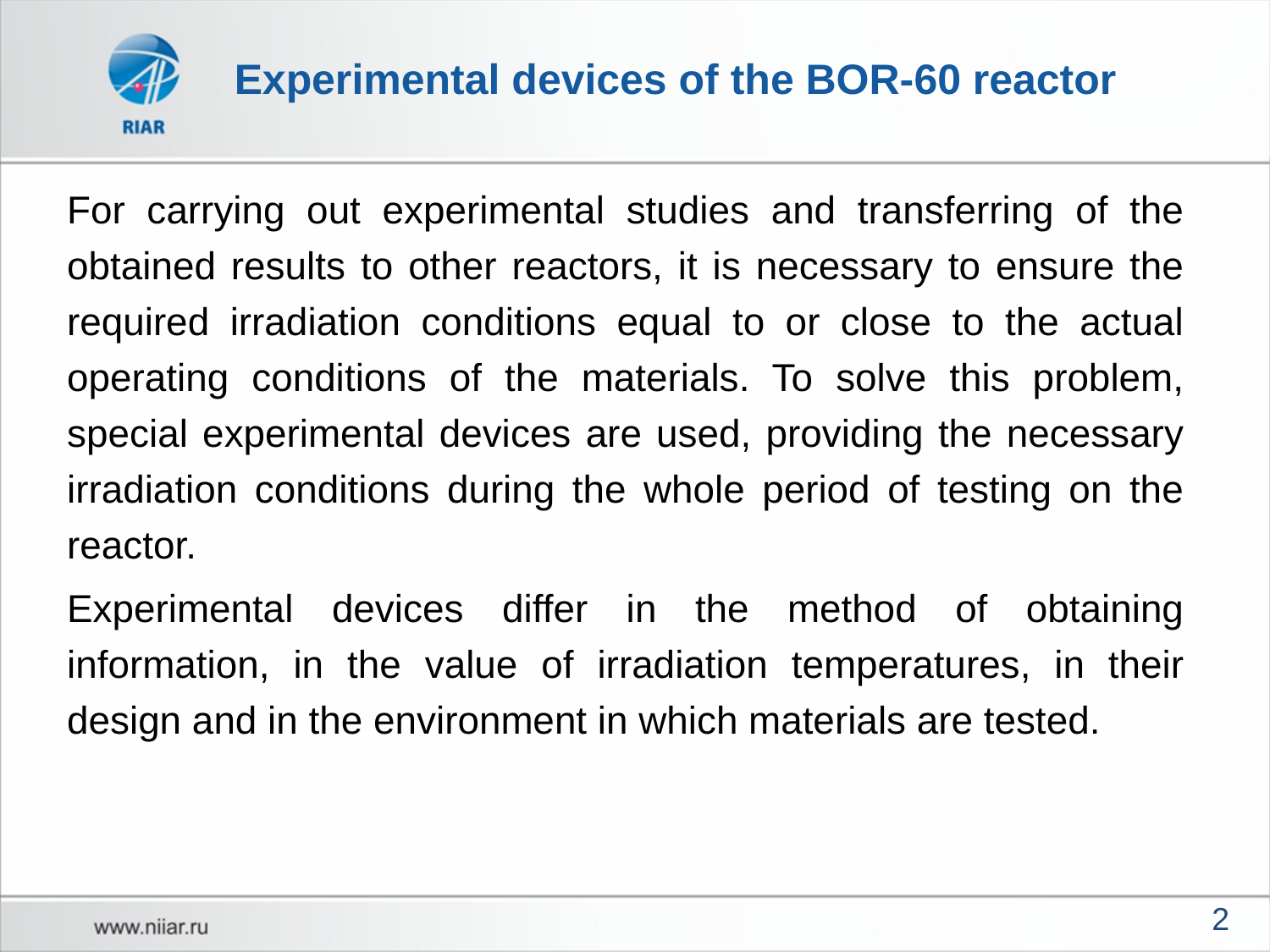

# Experimental devices of the BOR-60 reactor
For carrying out experimental studies and transferring of the obtained results to other reactors, it is necessary to ensure the required irradiation conditions equal to or close to the actual operating conditions of the materials. To solve this problem, special experimental devices are used, providing the necessary irradiation conditions during the whole period of testing on the reactor.
Experimental devices differ in the method of obtaining information, in the value of irradiation temperatures, in their design and in the environment in which materials are tested.
2